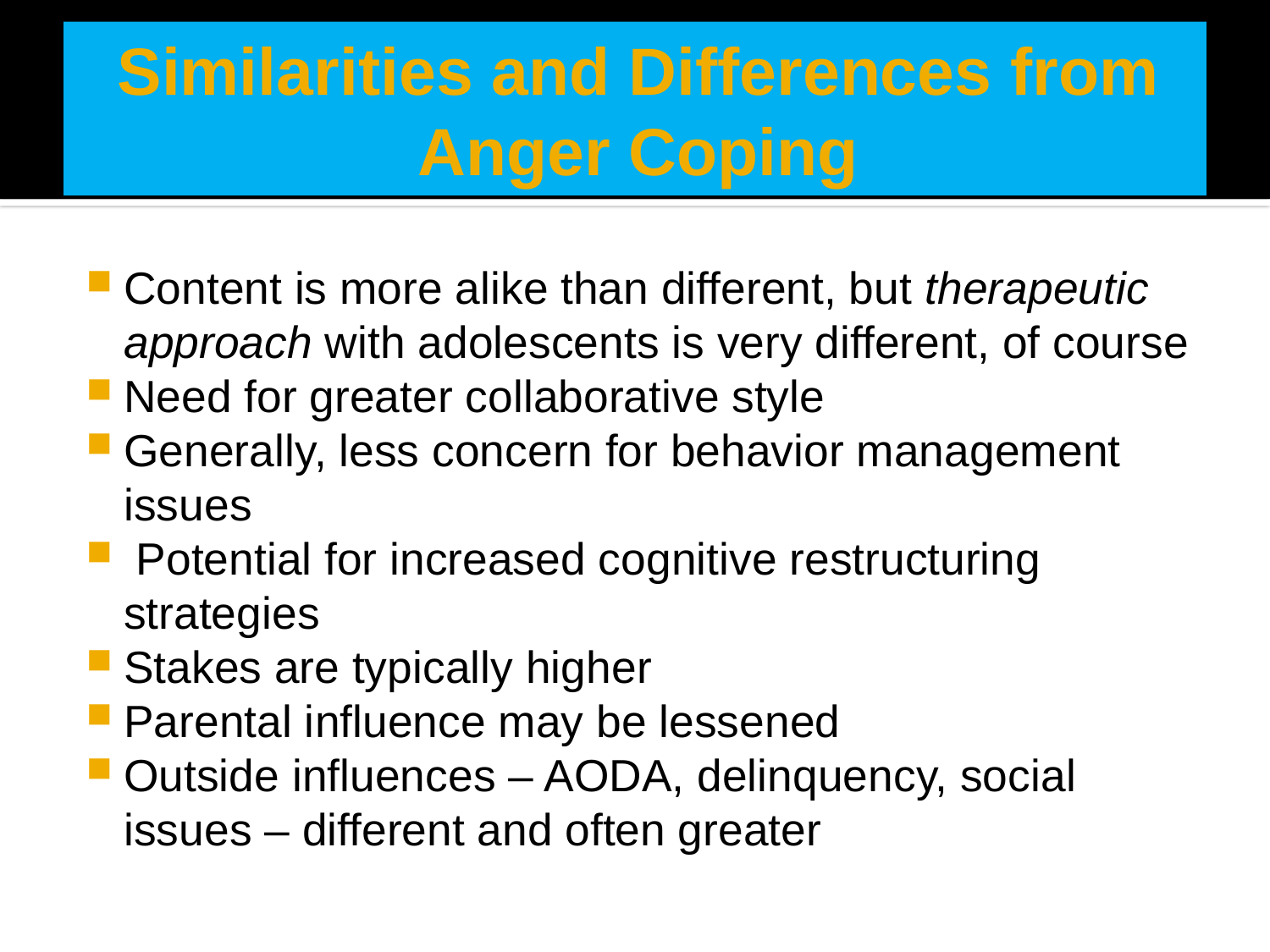

# Similarities and Differences from Anger Coping
Content is more alike than different, but therapeutic  approach with adolescents is very different, of course
Need for greater collaborative style
Generally, less concern for behavior management issues
 Potential for increased cognitive restructuring strategies
Stakes are typically higher
Parental influence may be lessened
Outside influences – AODA, delinquency, social issues – different and often greater